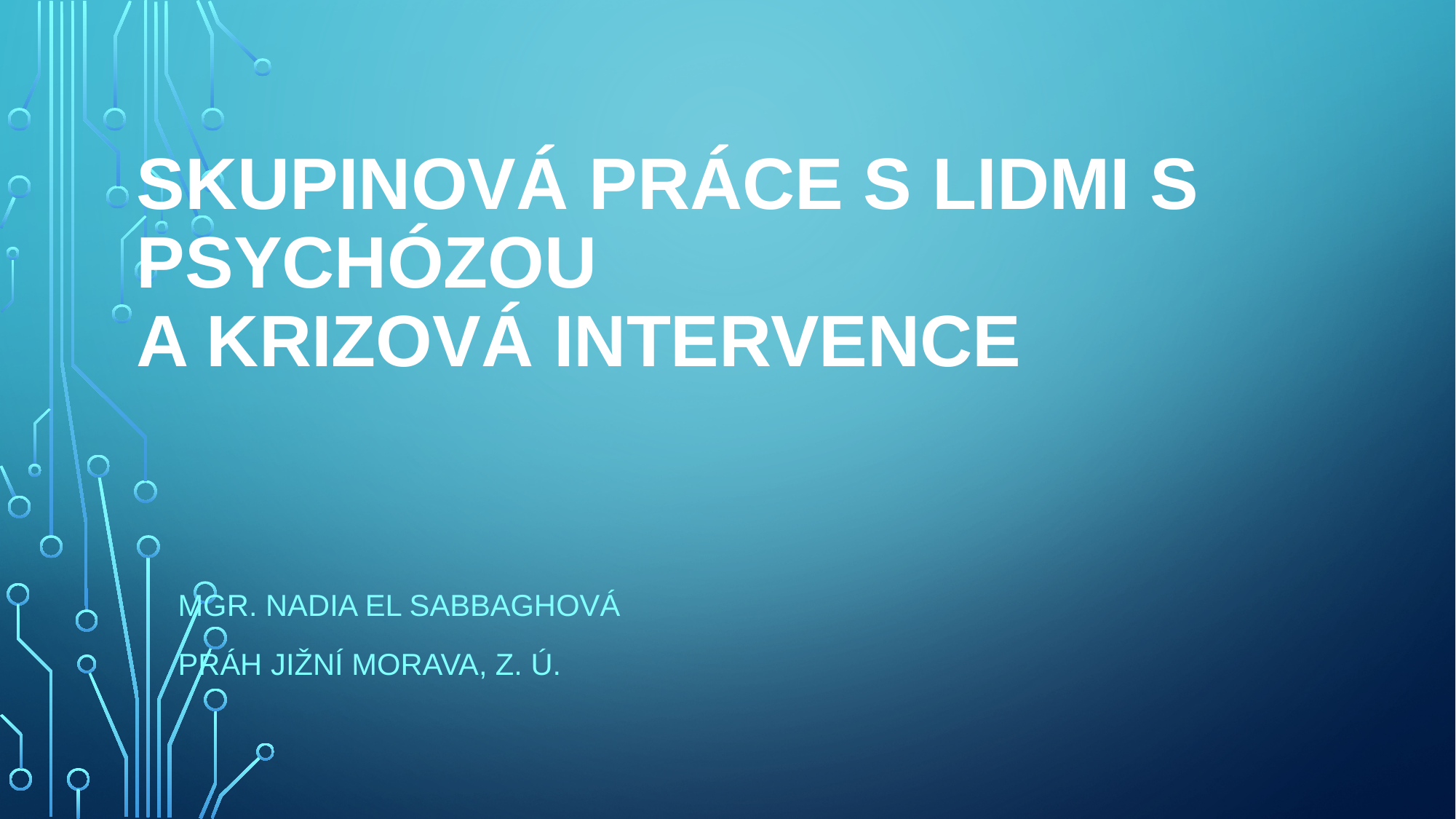

# Skupinová práce s lidmi s psychózou a krizová intervence
Mgr. Nadia El Sabbaghová
Práh jižní Morava, z. ú.